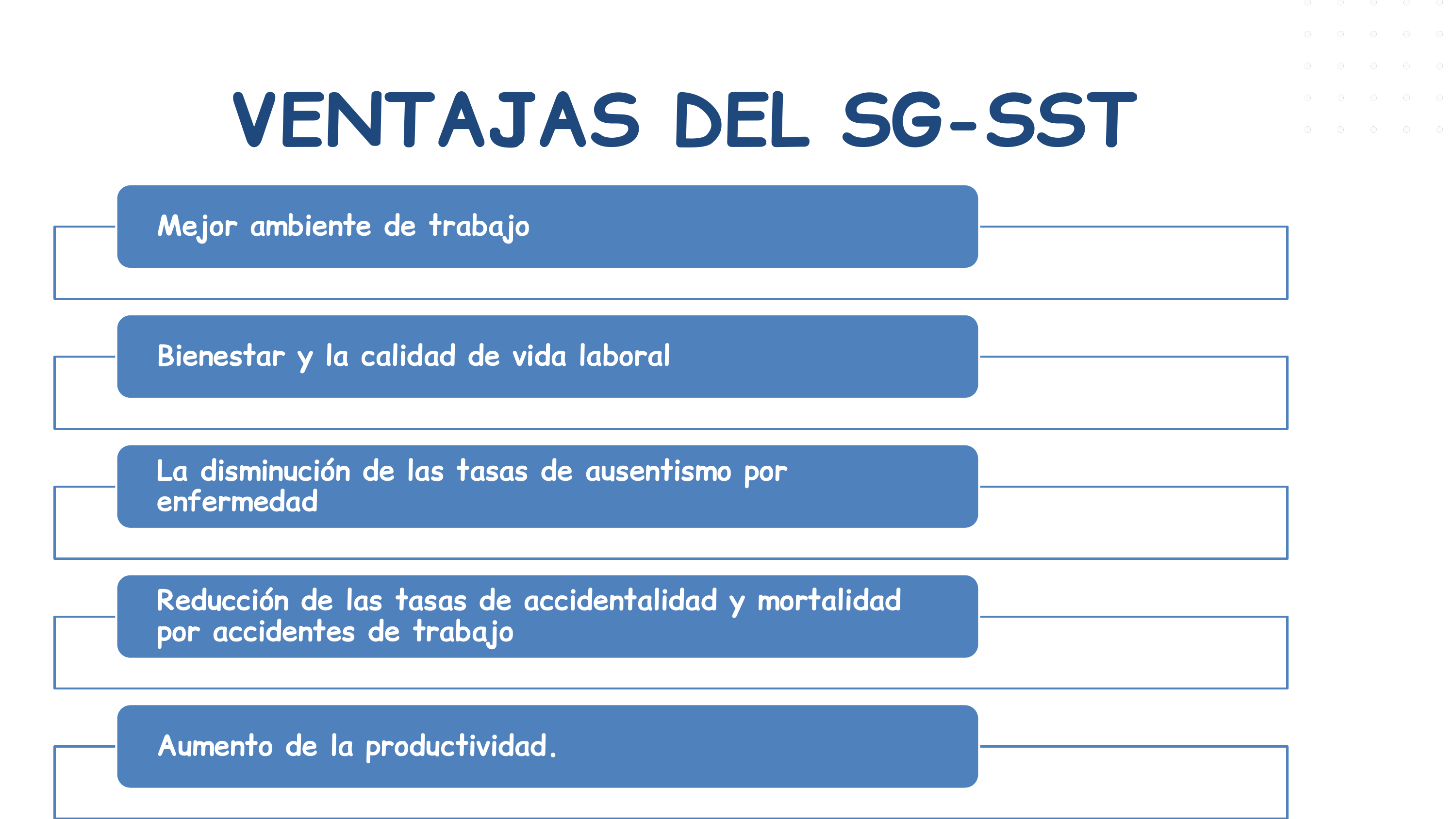

VENTAJAS DEL SG-SST
Mejor ambiente de trabajo
Bienestar y la calidad de vida laboral
La disminución de las tasas de ausentismo por enfermedad
Reducción de las tasas de accidentalidad y mortalidad por accidentes de trabajo
Aumento de la productividad.